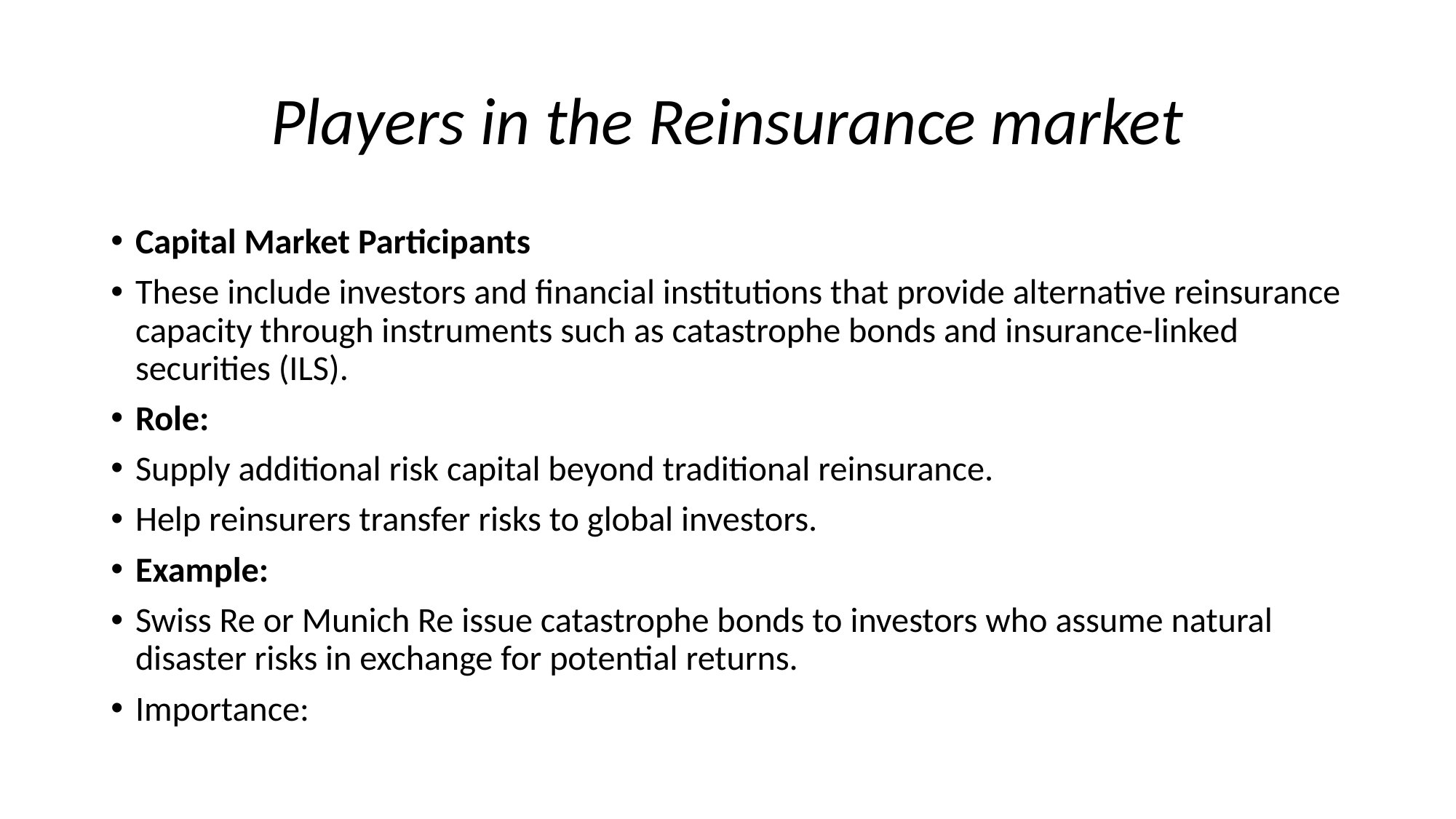

# Players in the Reinsurance market
Capital Market Participants
These include investors and financial institutions that provide alternative reinsurance capacity through instruments such as catastrophe bonds and insurance-linked securities (ILS).
Role:
Supply additional risk capital beyond traditional reinsurance.
Help reinsurers transfer risks to global investors.
Example:
Swiss Re or Munich Re issue catastrophe bonds to investors who assume natural disaster risks in exchange for potential returns.
Importance: